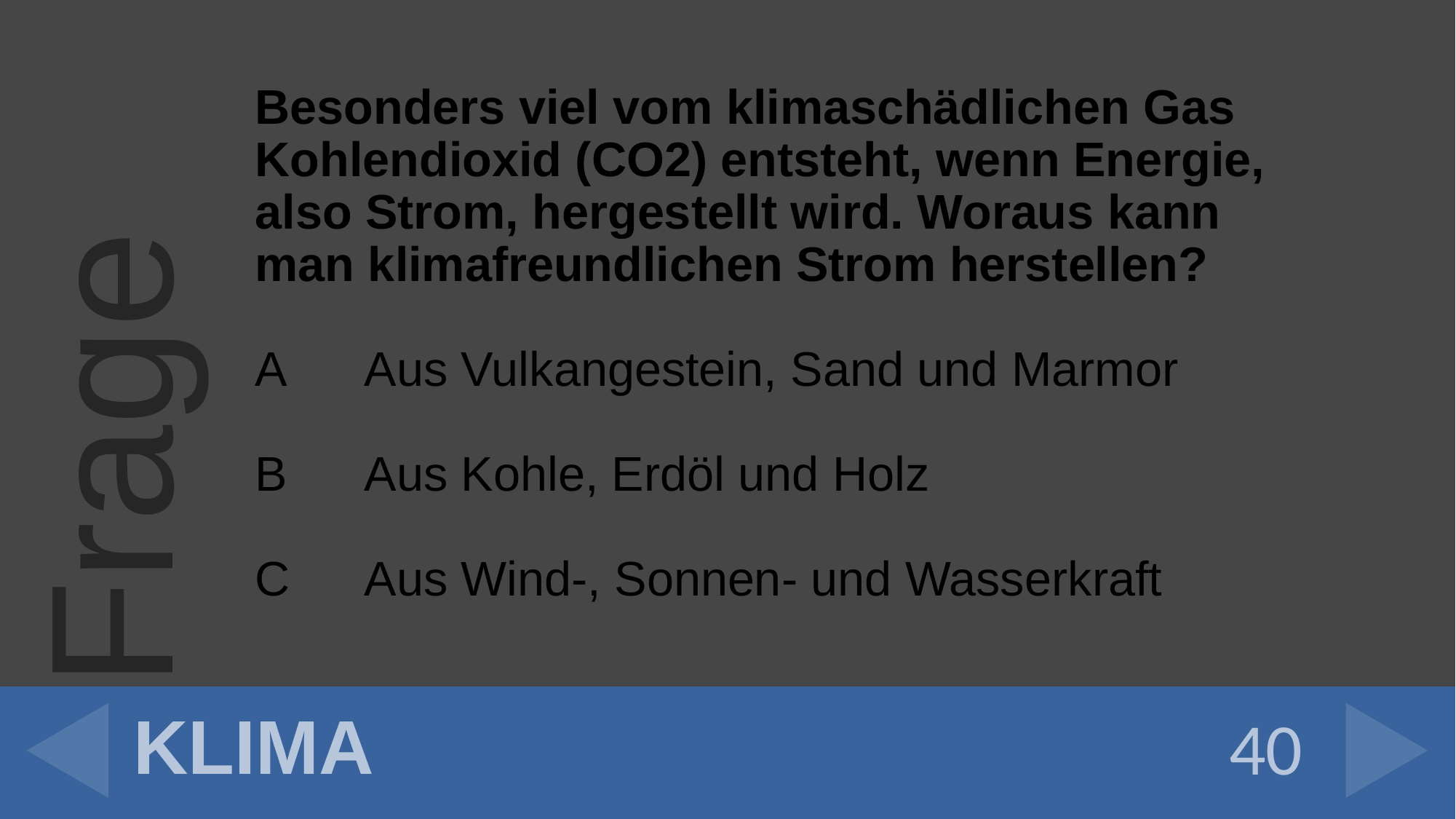

Besonders viel vom klimaschädlichen Gas Kohlendioxid (CO2) entsteht, wenn Energie, also Strom, hergestellt wird. Woraus kann man klimafreundlichen Strom herstellen?

A	Aus Vulkangestein, Sand und Marmor

B	Aus Kohle, Erdöl und Holz

C	Aus Wind-, Sonnen- und Wasserkraft

# KLIMA
40